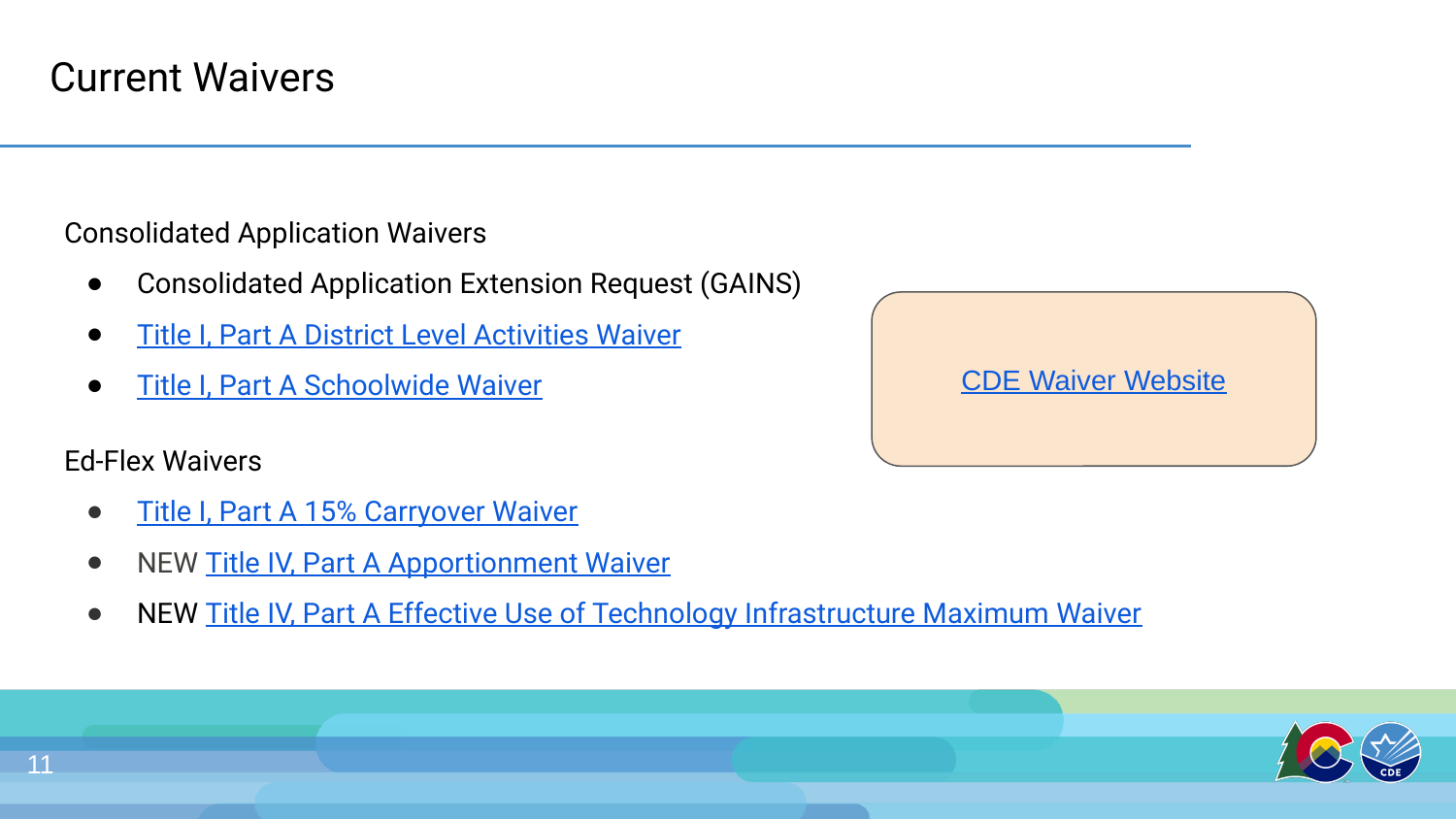

# Current Waivers
Consolidated Application Waivers
Consolidated Application Extension Request (GAINS)
Title I, Part A District Level Activities Waiver
Title I, Part A Schoolwide Waiver
Ed-Flex Waivers
Title I, Part A 15% Carryover Waiver
NEW Title IV, Part A Apportionment Waiver
NEW Title IV, Part A Effective Use of Technology Infrastructure Maximum Waiver
CDE Waiver Website